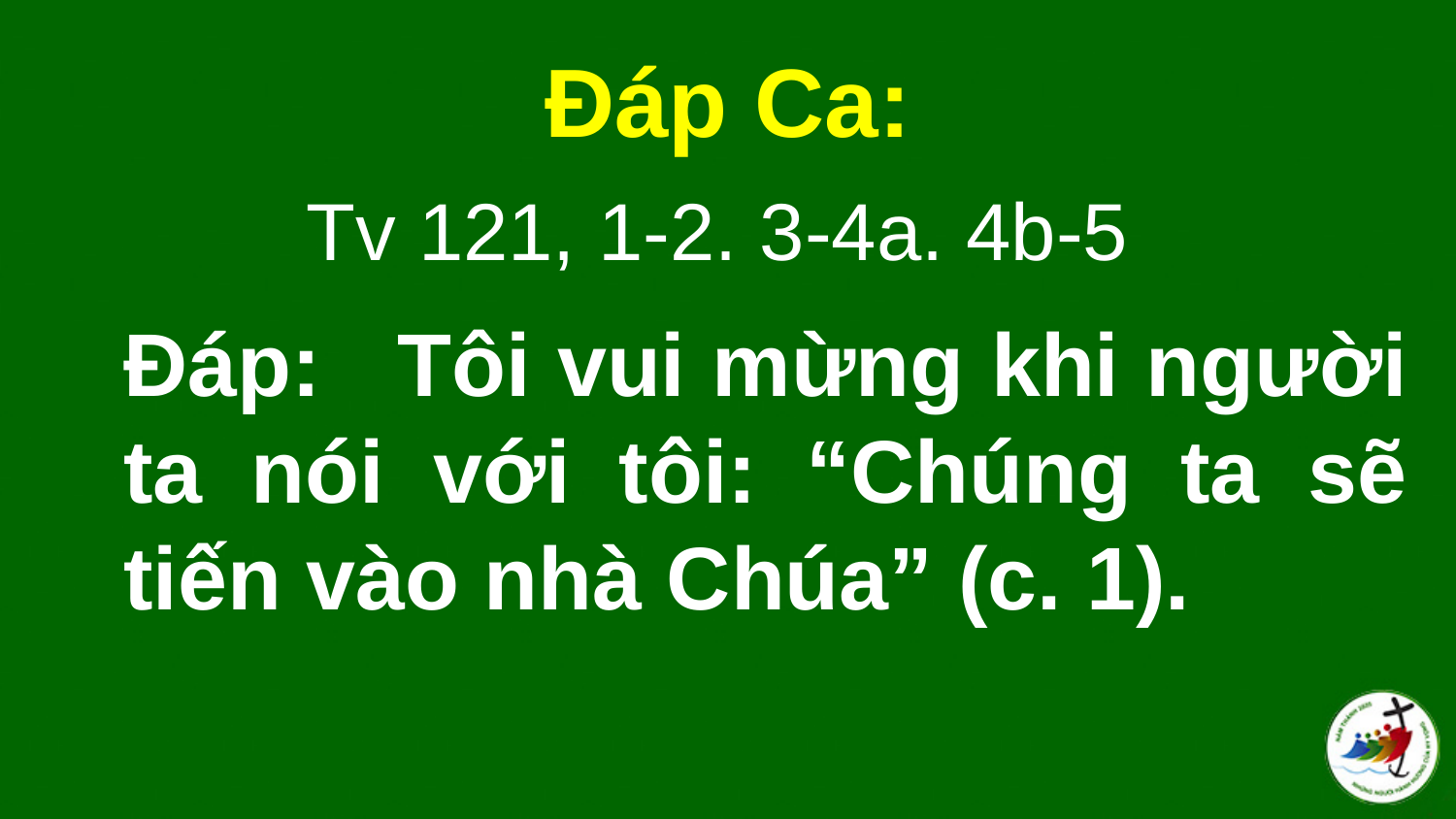

#
Đáp Ca:
Tv 121, 1-2. 3-4a. 4b-5
Đáp:   Tôi vui mừng khi người ta nói với tôi: “Chúng ta sẽ tiến vào nhà Chúa” (c. 1).